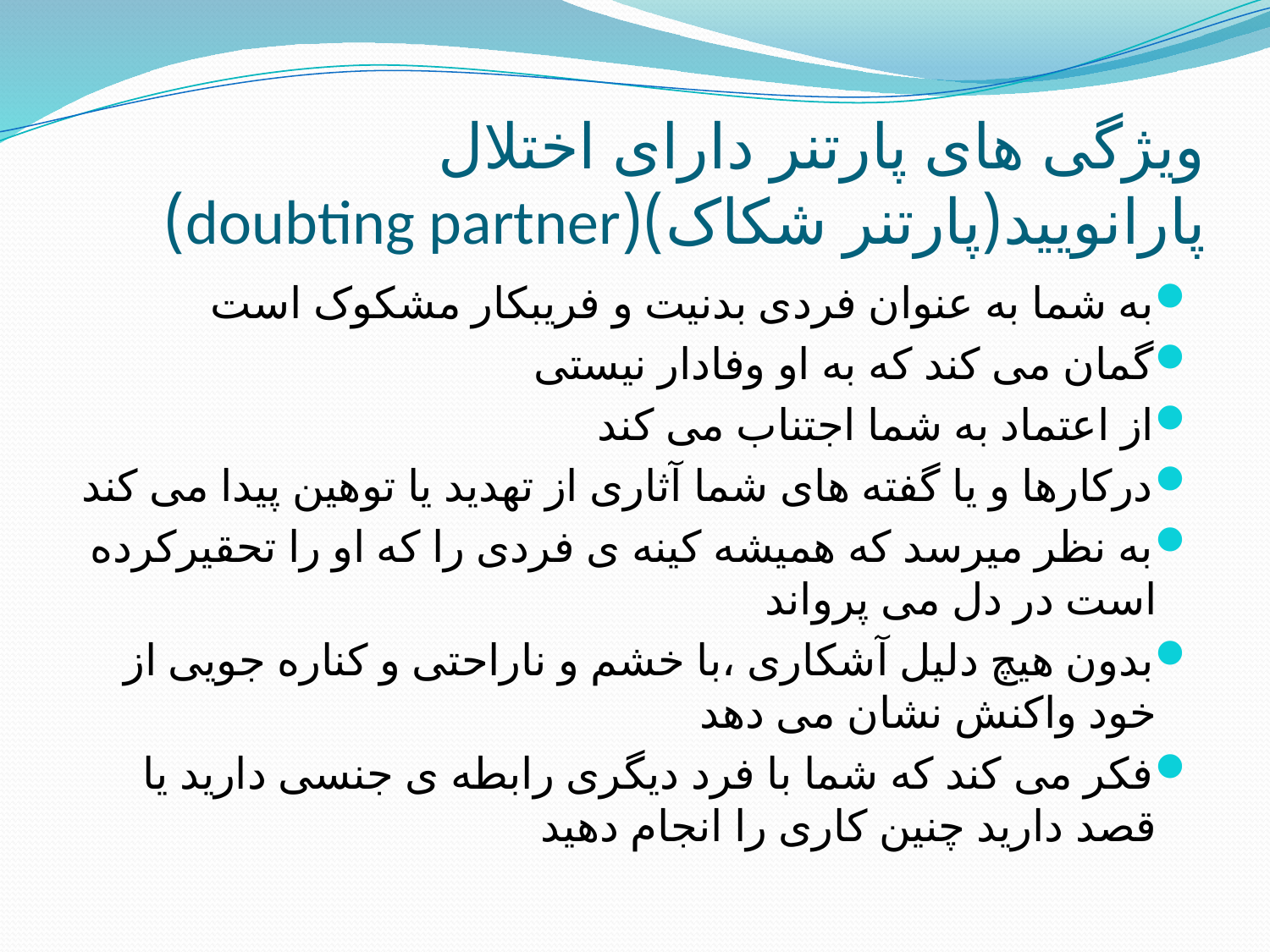

# ویژگی های پارتنر دارای اختلال پارانویید(پارتنر شکاک)(doubting partner)
به شما به عنوان فردی بدنیت و فریبکار مشکوک است
گمان می کند که به او وفادار نیستی
از اعتماد به شما اجتناب می کند
درکارها و یا گفته های شما آثاری از تهدید یا توهین پیدا می کند
به نظر میرسد که همیشه کینه ی فردی را که او را تحقیرکرده است در دل می پرواند
بدون هیچ دلیل آشکاری ،با خشم و ناراحتی و کناره جویی از خود واکنش نشان می دهد
فکر می کند که شما با فرد دیگری رابطه ی جنسی دارید یا قصد دارید چنین کاری را انجام دهید